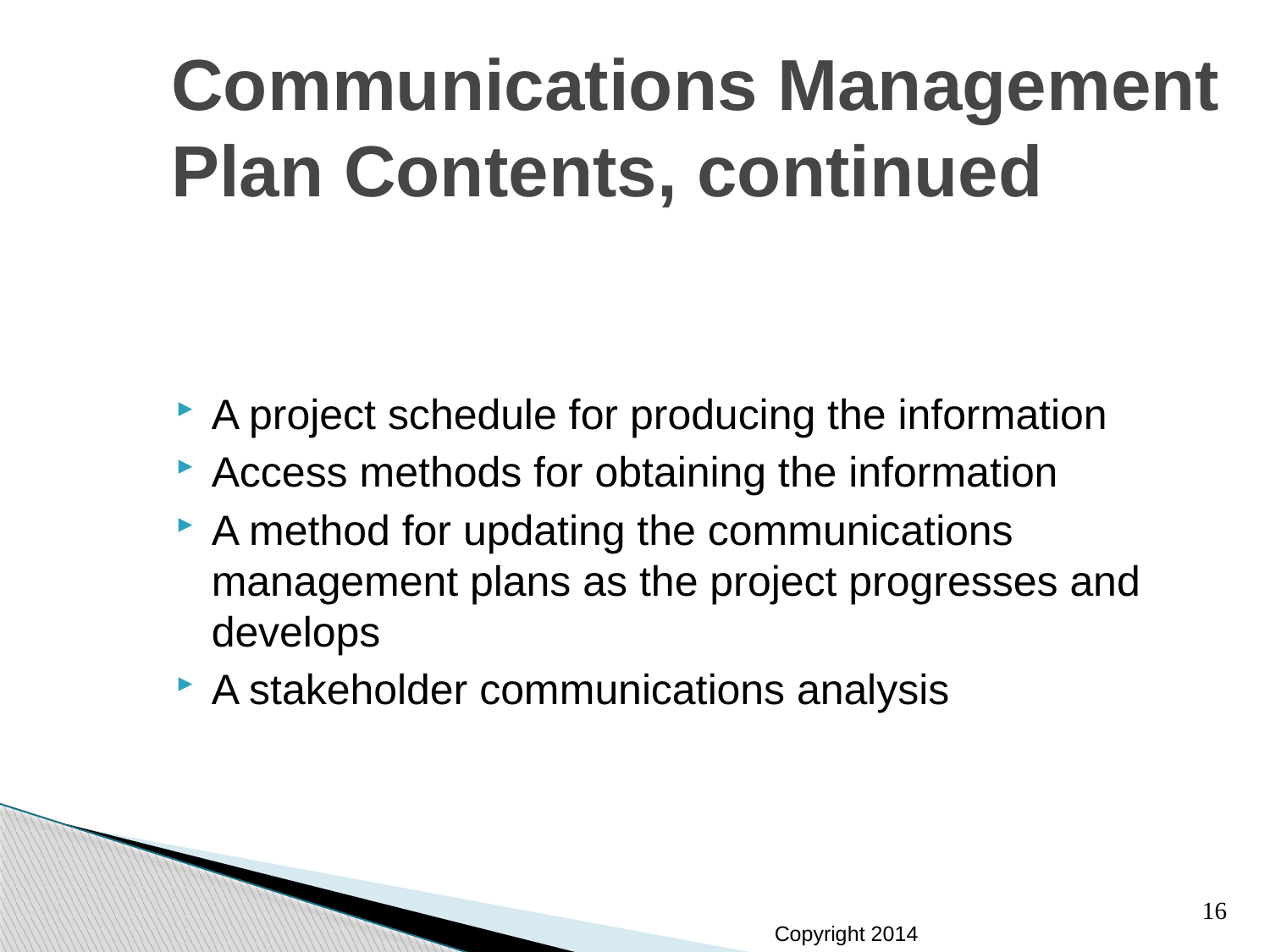

# Communications Management Plan Contents, continued
A project schedule for producing the information
Access methods for obtaining the information
A method for updating the communications management plans as the project progresses and develops
A stakeholder communications analysis
16